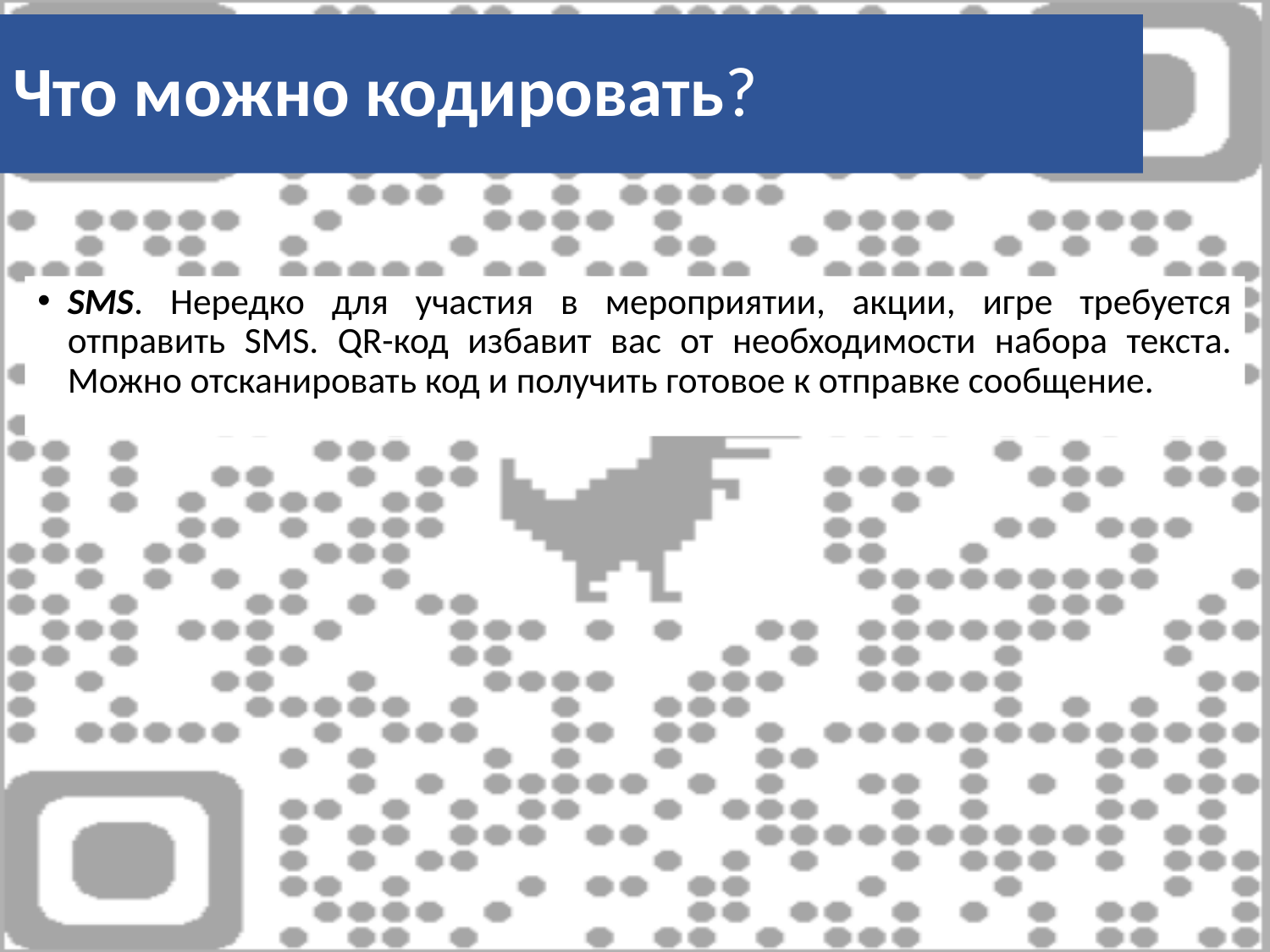

Что можно кодировать?
# Что можно кодировать?
SMS. Нередко для участия в мероприятии, акции, игре требуется отправить SMS. QR-код избавит вас от необходимости набора текста. Можно отсканировать код и получить готовое к отправке сообщение.